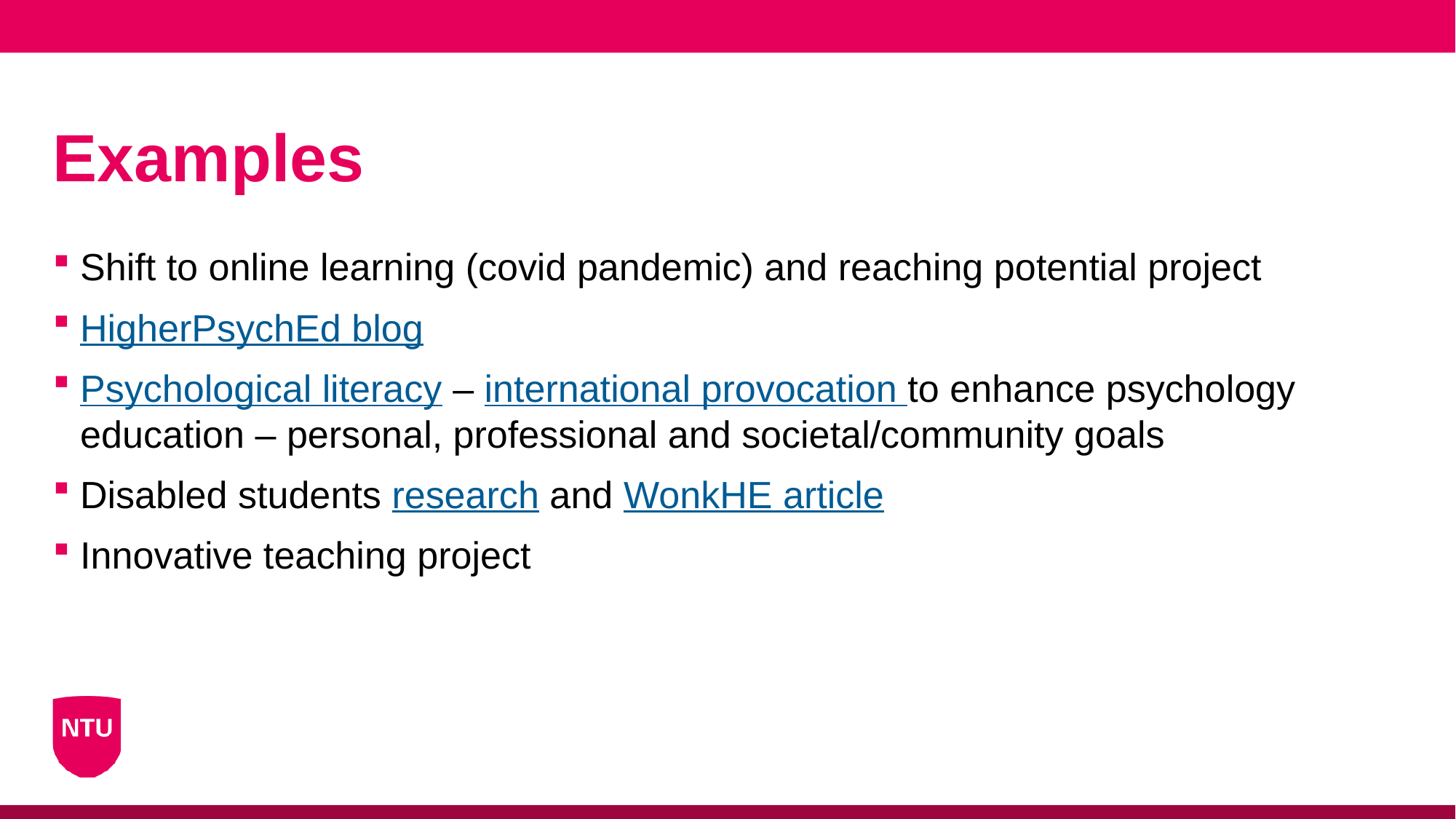

# Examples
Shift to online learning (covid pandemic) and reaching potential project
HigherPsychEd blog
Psychological literacy – international provocation to enhance psychology education – personal, professional and societal/community goals
Disabled students research and WonkHE article
Innovative teaching project